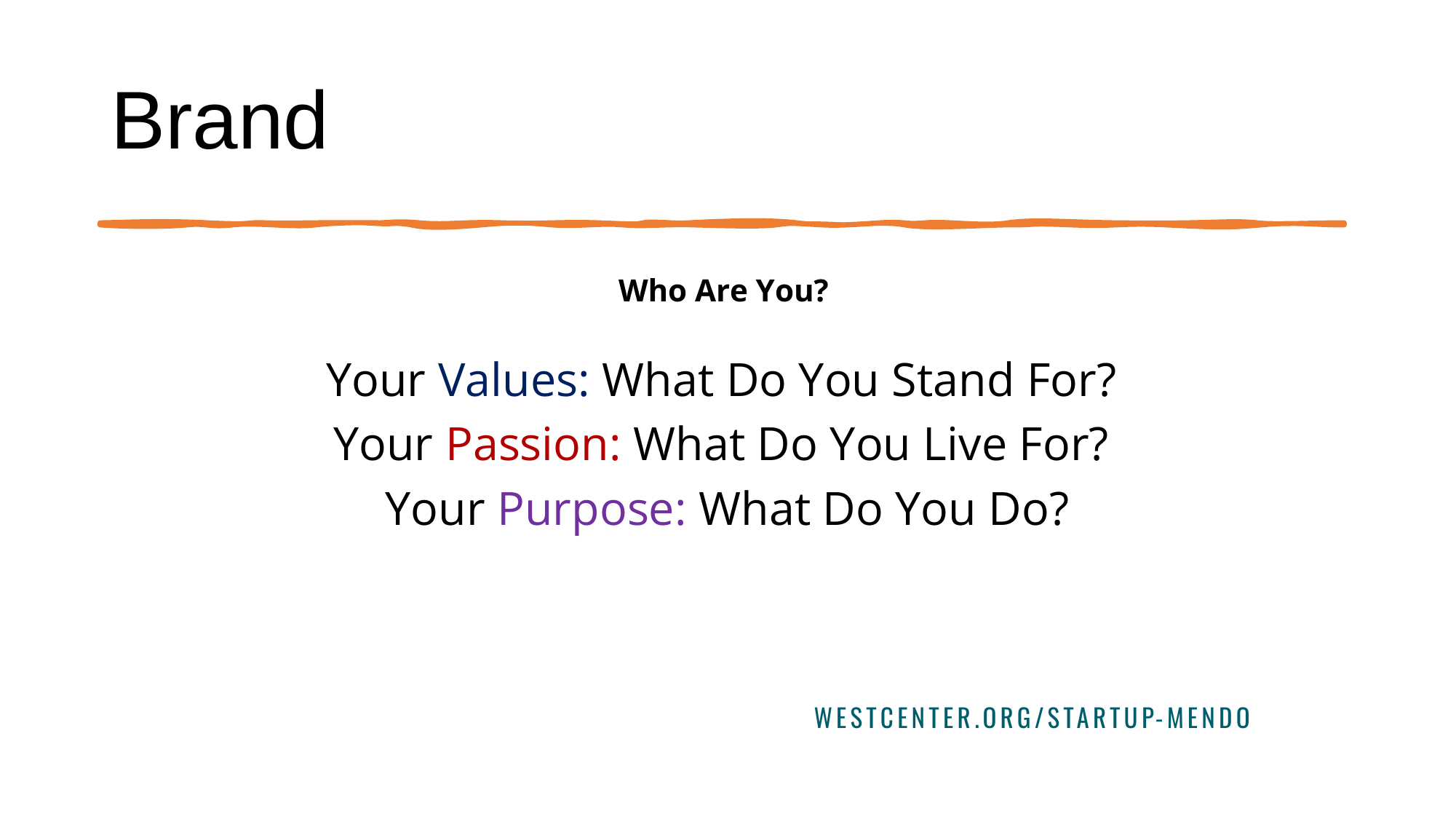

# Brand

Who Are You?

Your Values: What Do You Stand For?
Your Passion: What Do You Live For?
Your Purpose: What Do You Do?

WESTCENTER.ORG/STARTUP-MENDO